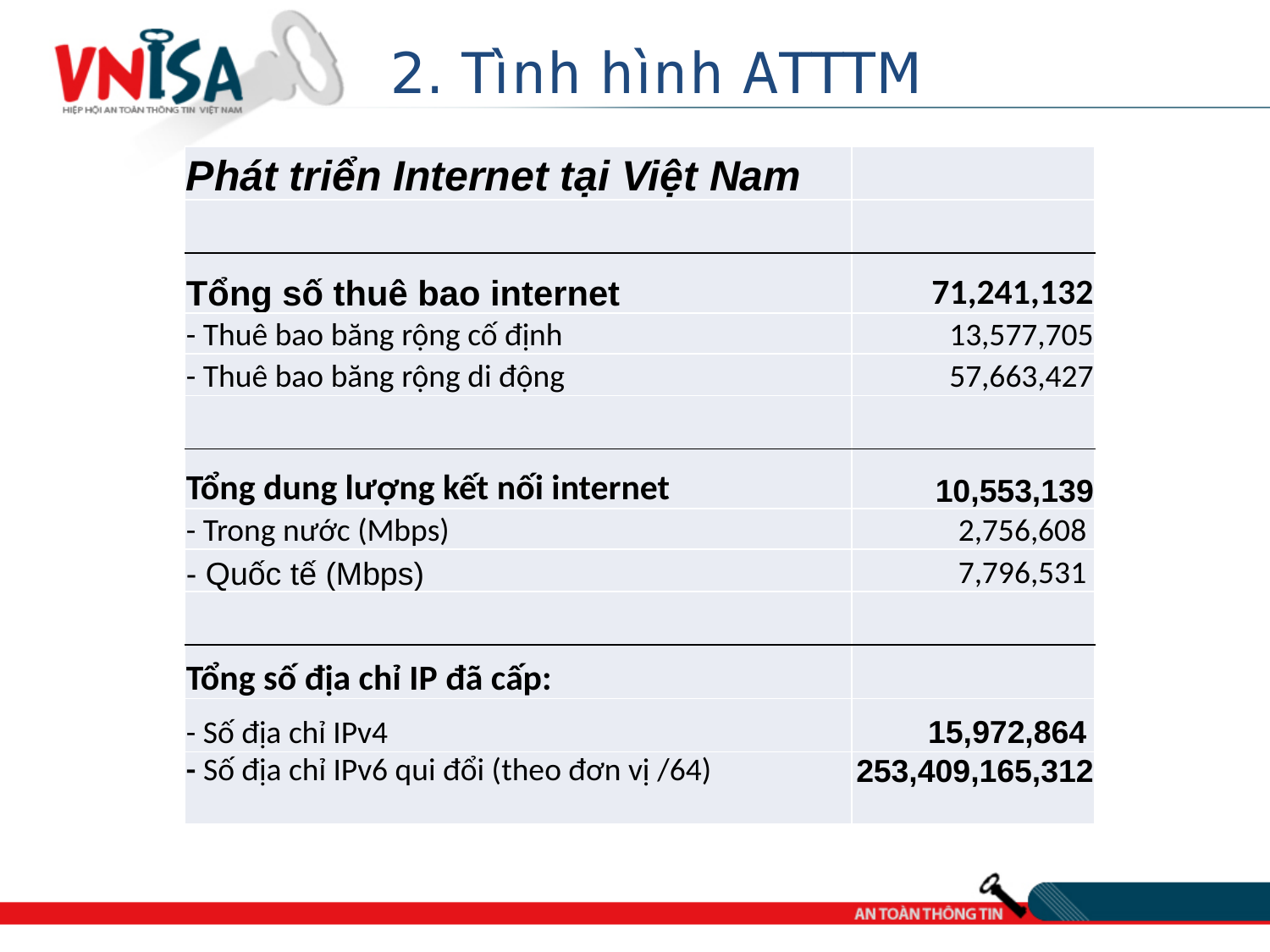

# 2. Tình hình ATTTM
| Phát triển Internet tại Việt Nam |  |
| --- | --- |
|  |  |
| Tổng số thuê bao internet | 71,241,132 |
| - Thuê bao băng rộng cố định | 13,577,705 |
| - Thuê bao băng rộng di động | 57,663,427 |
|  |  |
| Tổng dung lượng kết nối internet | 10,553,139 |
| - Trong nước (Mbps) | 2,756,608 |
| - Quốc tế (Mbps) | 7,796,531 |
|  |  |
| Tổng số địa chỉ IP đã cấp: |  |
| - Số địa chỉ IPv4 | 15,972,864 |
| - Số địa chỉ IPv6 qui đổi (theo đơn vị /64) | 253,409,165,312 |